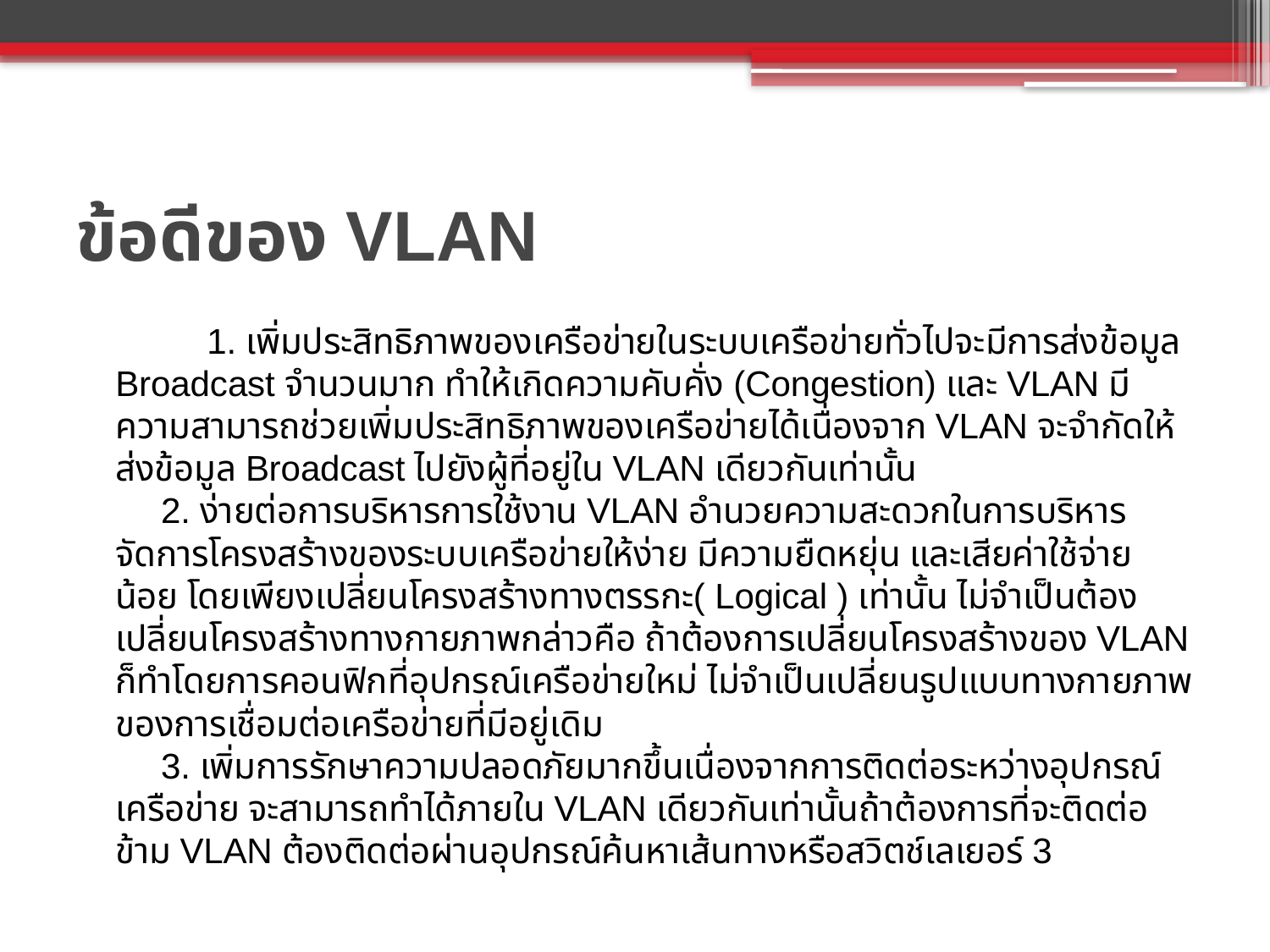

# ข้อดีของ VLAN
     	1. เพิ่มประสิทธิภาพของเครือข่ายในระบบเครือข่ายทั่วไปจะมีการส่งข้อมูล Broadcast จำนวนมาก ทำให้เกิดความคับคั่ง (Congestion) และ VLAN มีความสามารถช่วยเพิ่มประสิทธิภาพของเครือข่ายได้เนื่องจาก VLAN จะจำกัดให้ส่งข้อมูล Broadcast ไปยังผู้ที่อยู่ใน VLAN เดียวกันเท่านั้น
     2. ง่ายต่อการบริหารการใช้งาน VLAN อำนวยความสะดวกในการบริหารจัดการโครงสร้างของระบบเครือข่ายให้ง่าย มีความยืดหยุ่น และเสียค่าใช้จ่ายน้อย โดยเพียงเปลี่ยนโครงสร้างทางตรรกะ( Logical ) เท่านั้น ไม่จำเป็นต้องเปลี่ยนโครงสร้างทางกายภาพกล่าวคือ ถ้าต้องการเปลี่ยนโครงสร้างของ VLAN ก็ทำโดยการคอนฟิกที่อุปกรณ์เครือข่ายใหม่ ไม่จำเป็นเปลี่ยนรูปแบบทางกายภาพของการเชื่อมต่อเครือข่ายที่มีอยู่เดิม
     3. เพิ่มการรักษาความปลอดภัยมากขึ้นเนื่องจากการติดต่อระหว่างอุปกรณ์เครือข่าย จะสามารถทำได้ภายใน VLAN เดียวกันเท่านั้นถ้าต้องการที่จะติดต่อข้าม VLAN ต้องติดต่อผ่านอุปกรณ์ค้นหาเส้นทางหรือสวิตช์เลเยอร์ 3